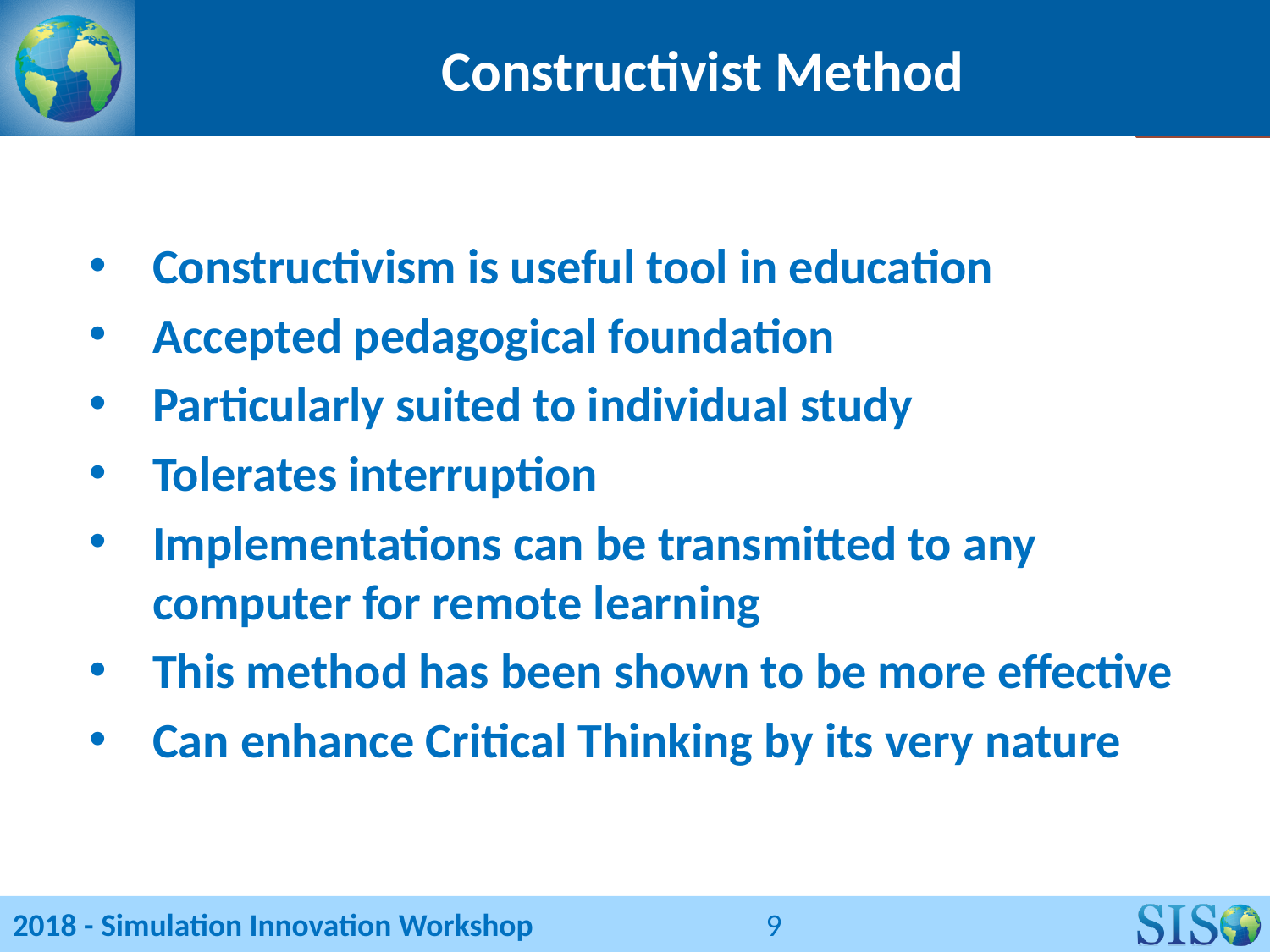

# Constructivist Method
Constructivism is useful tool in education
Accepted pedagogical foundation
Particularly suited to individual study
Tolerates interruption
Implementations can be transmitted to any computer for remote learning
This method has been shown to be more effective
Can enhance Critical Thinking by its very nature